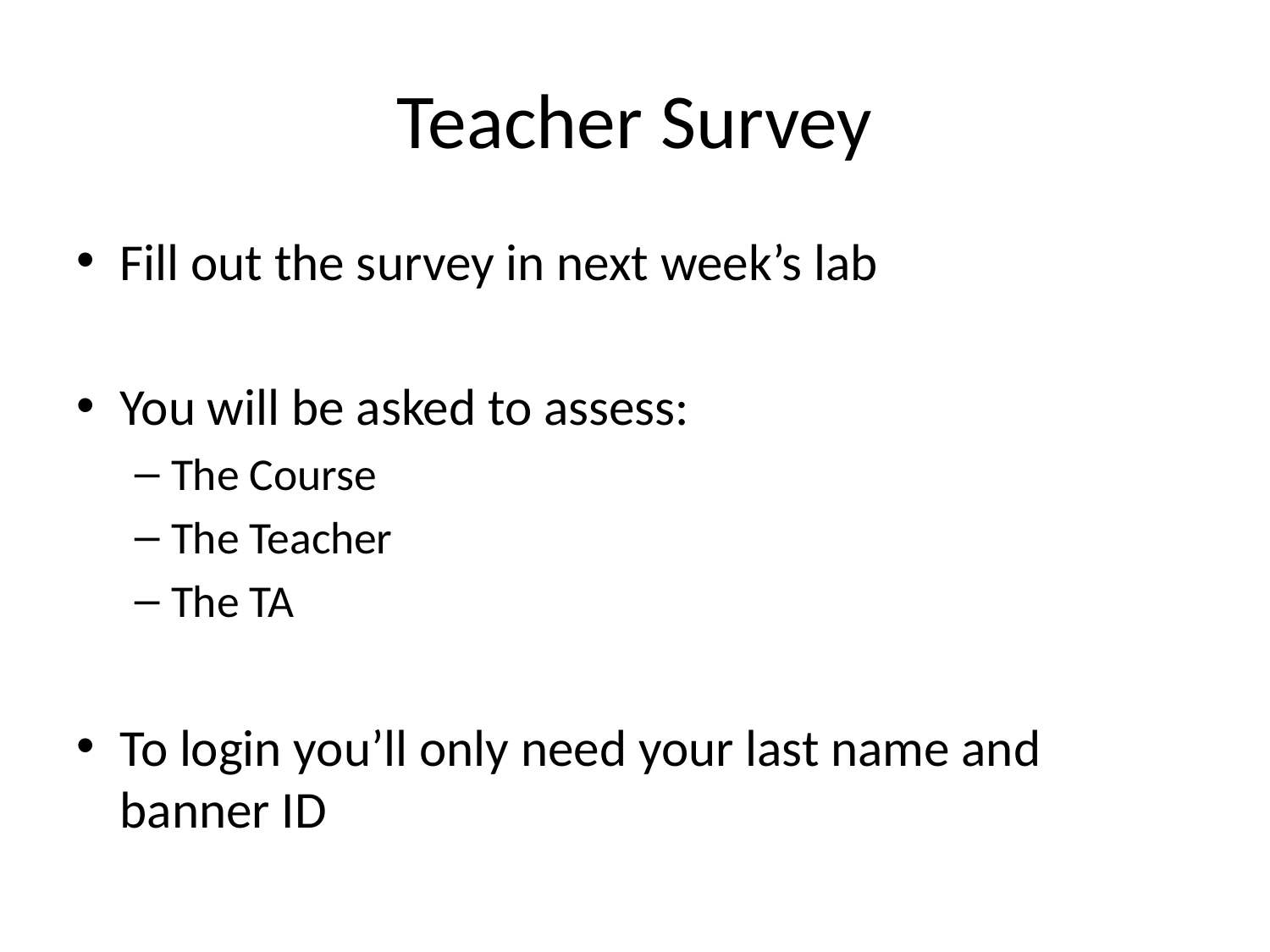

# Teacher Survey
Fill out the survey in next week’s lab

You will be asked to assess:
The Course
The Teacher
The TA

To login you’ll only need your last name and banner ID